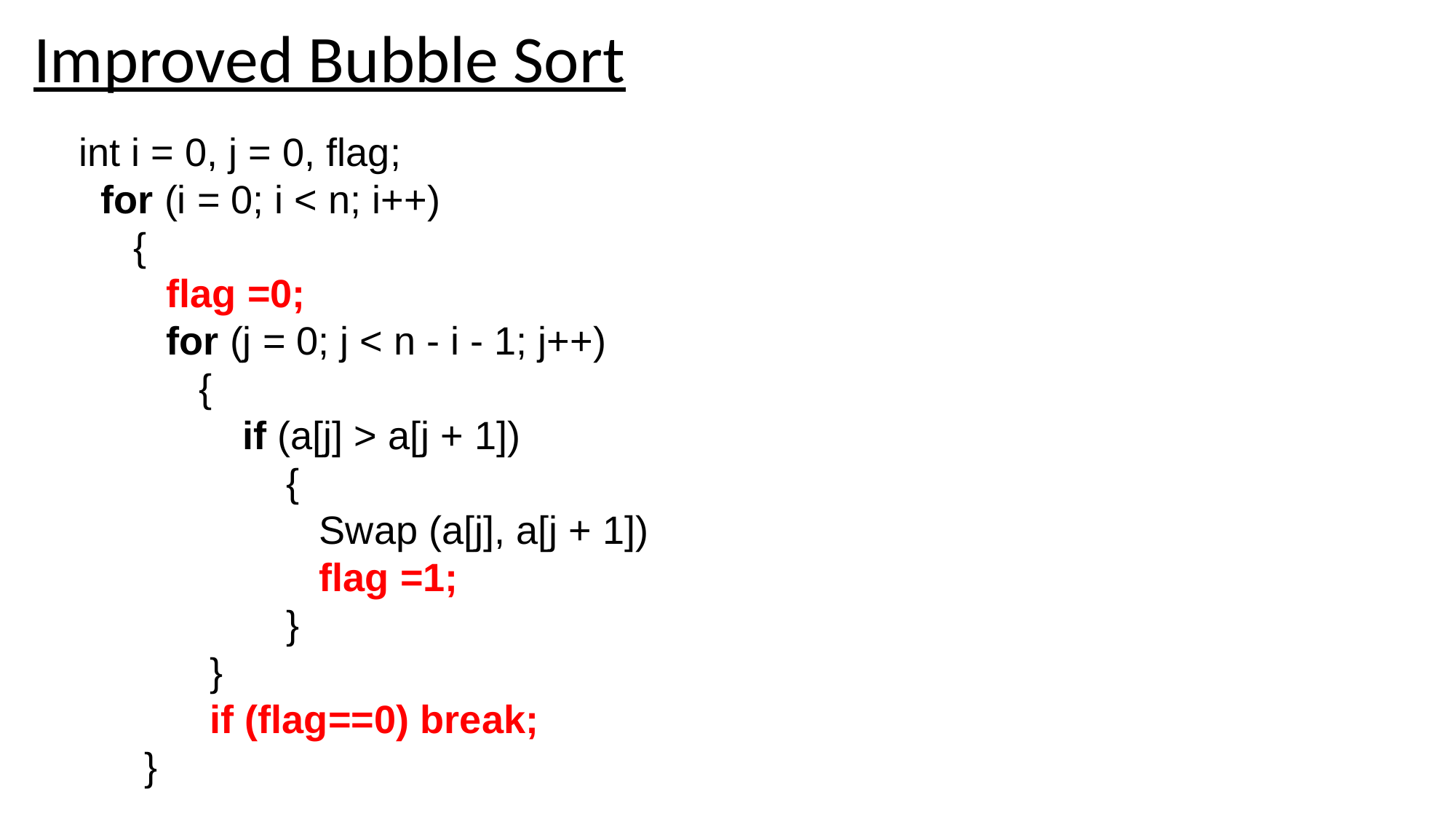

# Improved Bubble Sort
 int i = 0, j = 0, flag;
   for (i = 0; i < n; i++)  
      {
         flag =0;
         for (j = 0; j < n - i - 1; j++)
            {
                if (a[j] > a[j + 1])  
                    {
                       Swap (a[j], a[j + 1])
                       flag =1;
                    }
             }
             if (flag==0) break;
       }